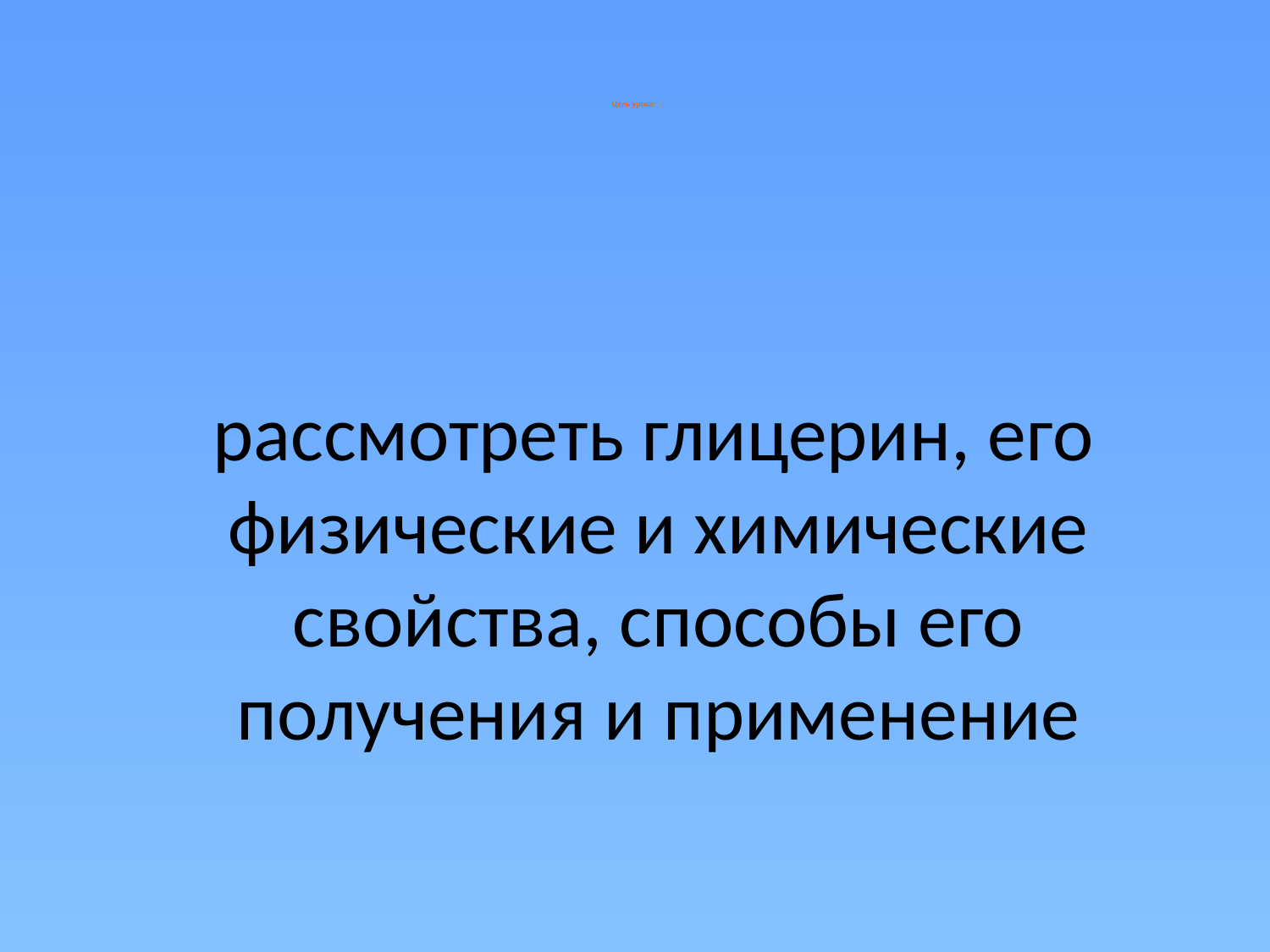

# Цель урока:
   рассмотреть глицерин, его физические и химические свойства, способы его получения и применение